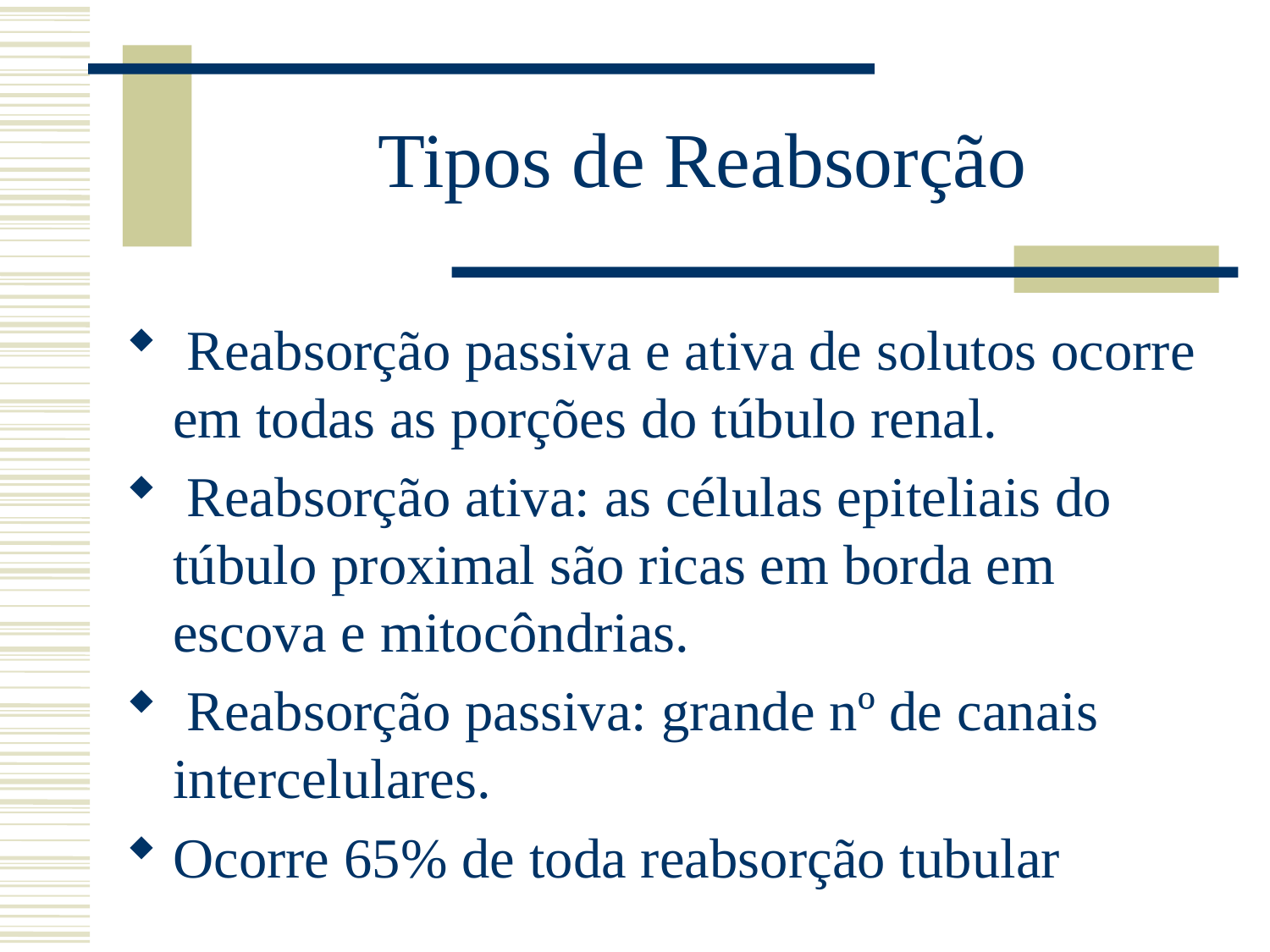

# Tipos de Reabsorção
 Reabsorção passiva e ativa de solutos ocorre em todas as porções do túbulo renal.
 Reabsorção ativa: as células epiteliais do túbulo proximal são ricas em borda em escova e mitocôndrias.
 Reabsorção passiva: grande nº de canais intercelulares.
Ocorre 65% de toda reabsorção tubular